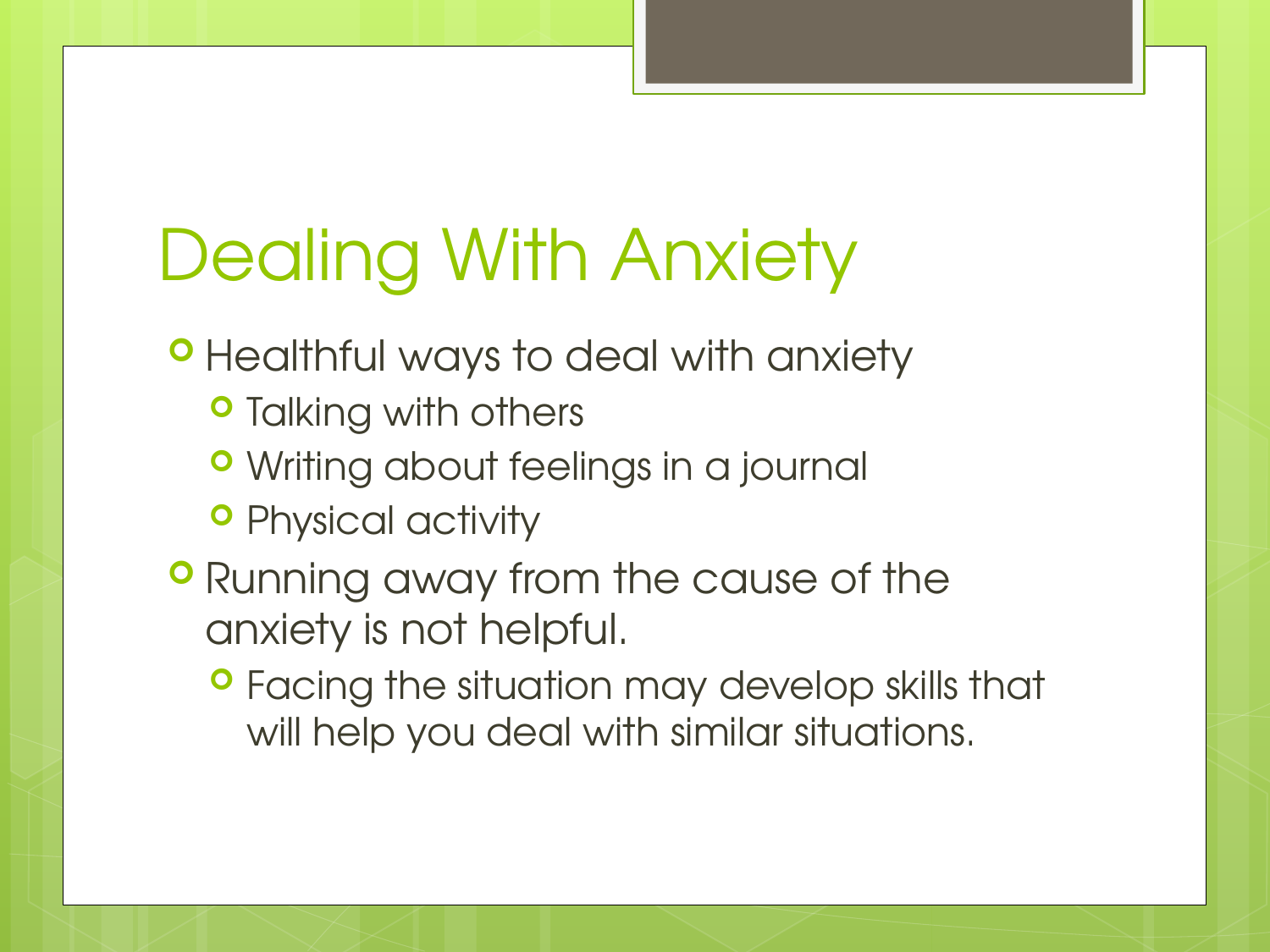

# Dealing With Anxiety
Healthful ways to deal with anxiety
Talking with others
Writing about feelings in a journal
Physical activity
Running away from the cause of the anxiety is not helpful.
Facing the situation may develop skills that will help you deal with similar situations.